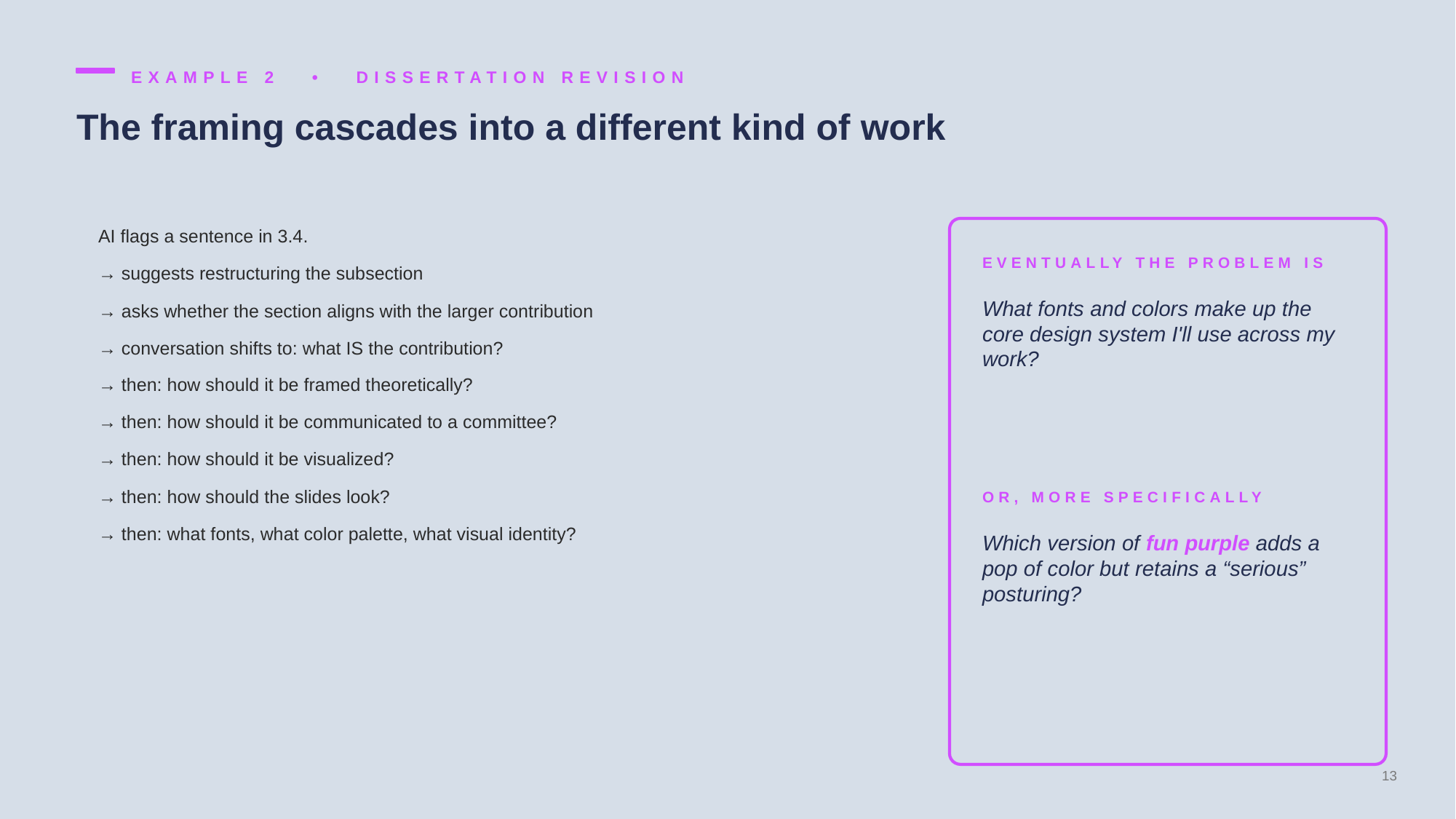

EXAMPLE 2   •   DISSERTATION REVISION

The framing cascades into a different kind of work
AI flags a sentence in 3.4.

EVENTUALLY THE PROBLEM IS
→ suggests restructuring the subsection
→ asks whether the section aligns with the larger contribution
What fonts and colors make up the core design system I'll use across my work?
→ conversation shifts to: what IS the contribution?
→ then: how should it be framed theoretically?
→ then: how should it be communicated to a committee?
→ then: how should it be visualized?
→ then: how should the slides look?
OR, MORE SPECIFICALLY
→ then: what fonts, what color palette, what visual identity?
Which version of fun purple adds a pop of color but retains a “serious” posturing?
13